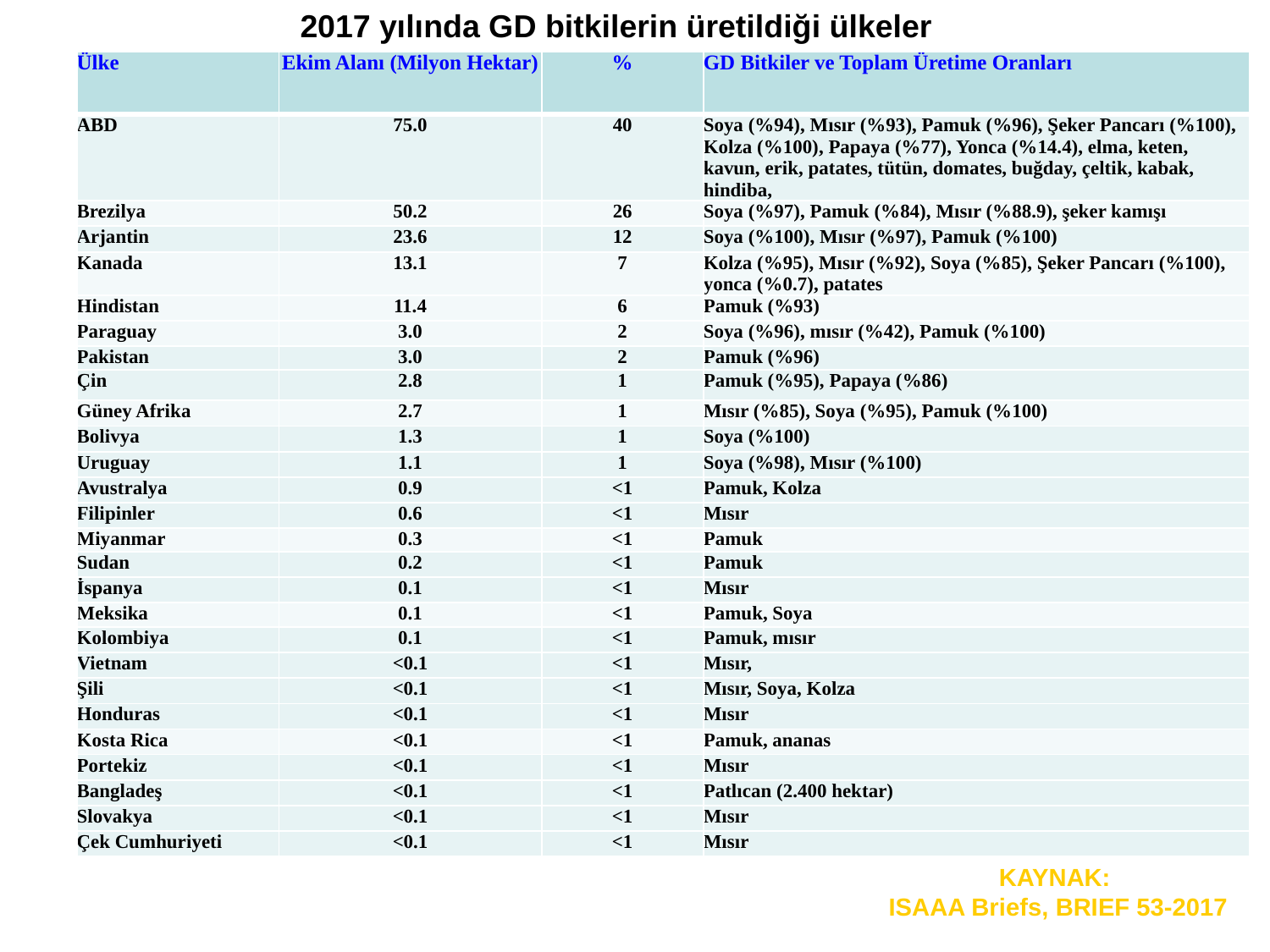

2017 yılında GD bitkilerin üretildiği ülkeler
| Ülke | Ekim Alanı (Milyon Hektar) | % | GD Bitkiler ve Toplam Üretime Oranları |
| --- | --- | --- | --- |
| ABD | 75.0 | 40 | Soya (%94), Mısır (%93), Pamuk (%96), Şeker Pancarı (%100), Kolza (%100), Papaya (%77), Yonca (%14.4), elma, keten, kavun, erik, patates, tütün, domates, buğday, çeltik, kabak, hindiba, |
| Brezilya | 50.2 | 26 | Soya (%97), Pamuk (%84), Mısır (%88.9), şeker kamışı |
| Arjantin | 23.6 | 12 | Soya (%100), Mısır (%97), Pamuk (%100) |
| Kanada | 13.1 | 7 | Kolza (%95), Mısır (%92), Soya (%85), Şeker Pancarı (%100), yonca (%0.7), patates |
| Hindistan | 11.4 | 6 | Pamuk (%93) |
| Paraguay | 3.0 | 2 | Soya (%96), mısır (%42), Pamuk (%100) |
| Pakistan | 3.0 | 2 | Pamuk (%96) |
| Çin | 2.8 | 1 | Pamuk (%95), Papaya (%86) |
| Güney Afrika | 2.7 | 1 | Mısır (%85), Soya (%95), Pamuk (%100) |
| Bolivya | 1.3 | 1 | Soya (%100) |
| Uruguay | 1.1 | 1 | Soya (%98), Mısır (%100) |
| Avustralya | 0.9 | <1 | Pamuk, Kolza |
| Filipinler | 0.6 | <1 | Mısır |
| Miyanmar | 0.3 | <1 | Pamuk |
| Sudan | 0.2 | <1 | Pamuk |
| İspanya | 0.1 | <1 | Mısır |
| Meksika | 0.1 | <1 | Pamuk, Soya |
| Kolombiya | 0.1 | <1 | Pamuk, mısır |
| Vietnam | <0.1 | <1 | Mısır, |
| Şili | <0.1 | <1 | Mısır, Soya, Kolza |
| Honduras | <0.1 | <1 | Mısır |
| Kosta Rica | <0.1 | <1 | Pamuk, ananas |
| Portekiz | <0.1 | <1 | Mısır |
| Bangladeş | <0.1 | <1 | Patlıcan (2.400 hektar) |
| Slovakya | <0.1 | <1 | Mısır |
| Çek Cumhuriyeti | <0.1 | <1 | Mısır |
KAYNAK:
ISAAA Briefs, BRIEF 53-2017